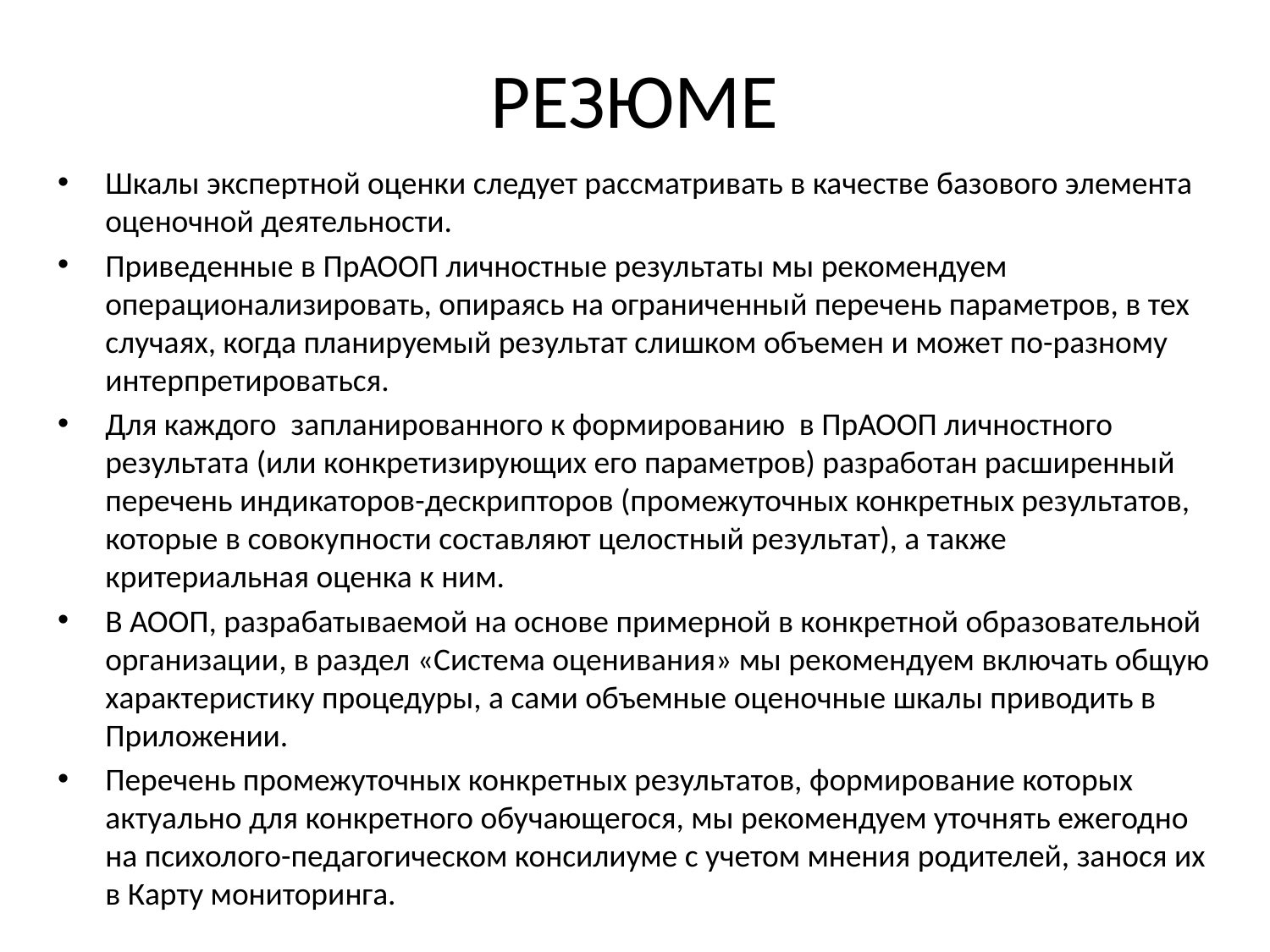

# РЕЗЮМЕ
Шкалы экспертной оценки следует рассматривать в качестве базового элемента оценочной деятельности.
Приведенные в ПрАООП личностные результаты мы рекомендуем операционализировать, опираясь на ограниченный перечень параметров, в тех случаях, когда планируемый результат слишком объемен и может по-разному интерпретироваться.
Для каждого  запланированного к формированию  в ПрАООП личностного результата (или конкретизирующих его параметров) разработан расширенный перечень индикаторов-дескрипторов (промежуточных конкретных результатов, которые в совокупности составляют целостный результат), а также критериальная оценка к ним.
В АООП, разрабатываемой на основе примерной в конкретной образовательной организации, в раздел «Система оценивания» мы рекомендуем включать общую характеристику процедуры, а сами объемные оценочные шкалы приводить в Приложении.
Перечень промежуточных конкретных результатов, формирование которых актуально для конкретного обучающегося, мы рекомендуем уточнять ежегодно на психолого-педагогическом консилиуме с учетом мнения родителей, занося их в Карту мониторинга.